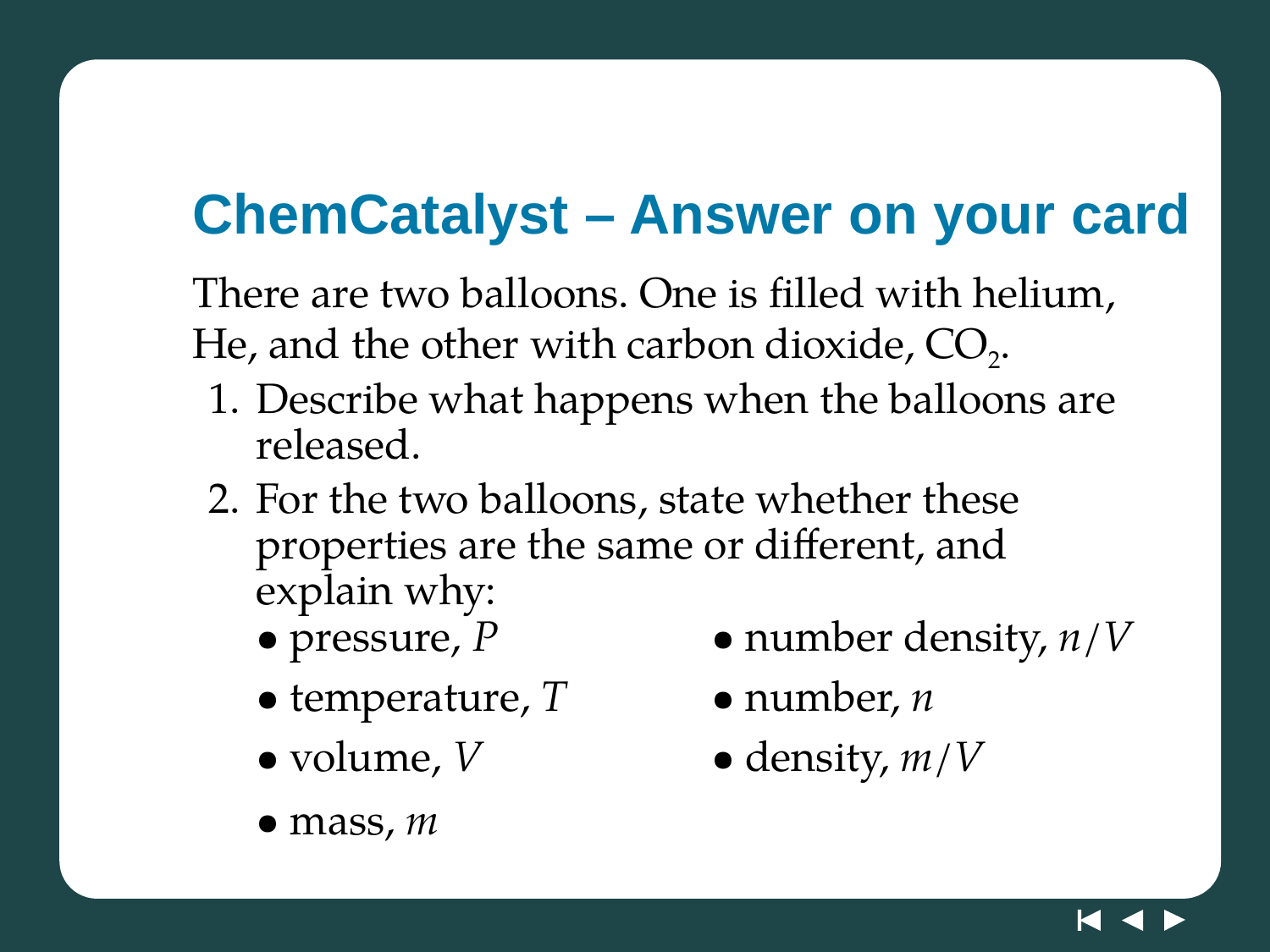

# ChemCatalyst – Answer on your card
There are two balloons. One is filled with helium, He, and the other with carbon dioxide, CO2.
Describe what happens when the balloons are released.
For the two balloons, state whether these properties are the same or different, and explain why:

| • pressure, P | • number density, n/V |
| --- | --- |
| • temperature, T | • number, n |
| • volume, V | • density, m/V |
| • mass, m |  |